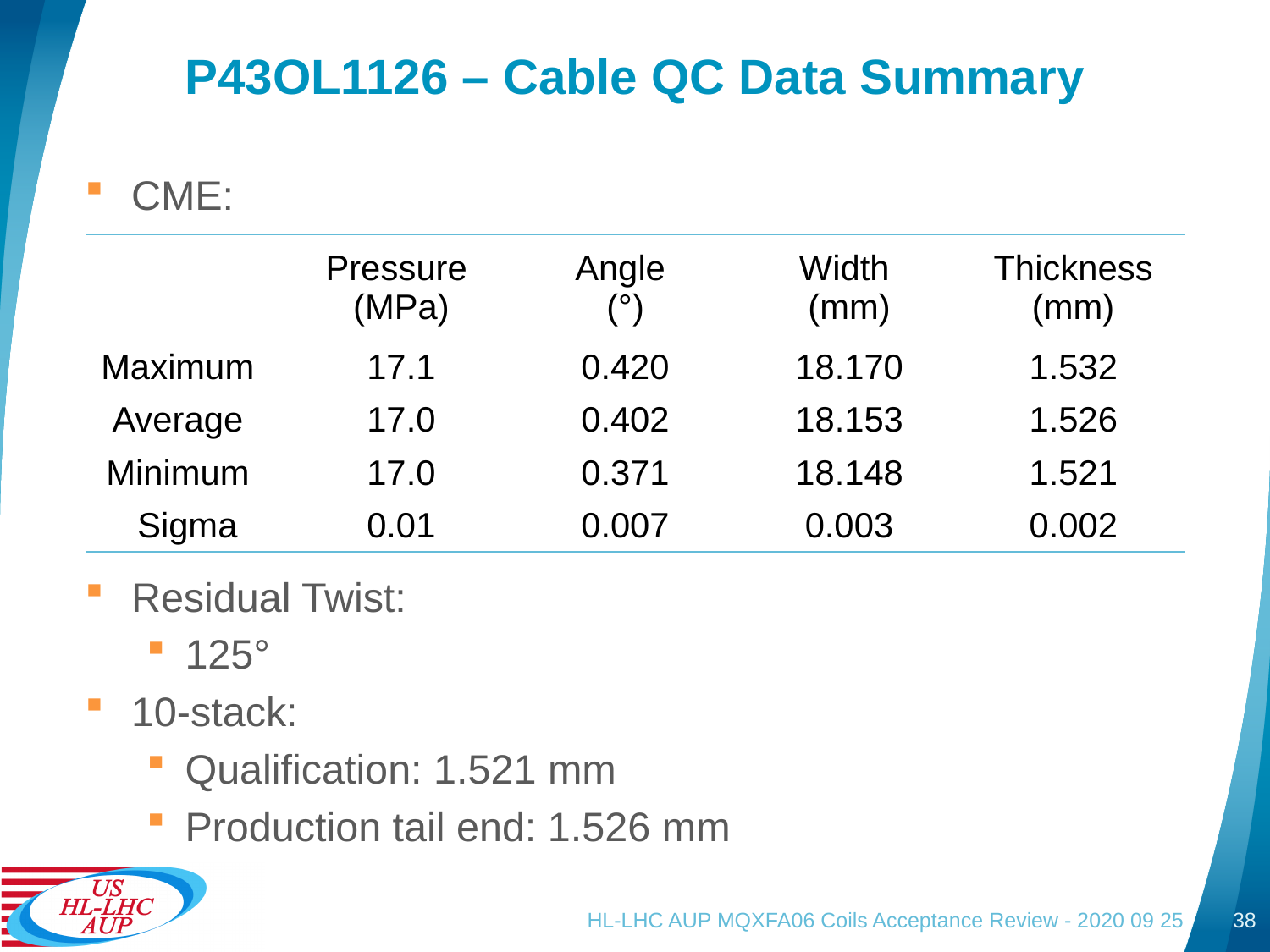

# P43OL1126 – Cable QC Data Summary
CME:

Residual Twist:
125°
10-stack:
Qualification: 1.521 mm
Production tail end: 1.526 mm

|  | Pressure (MPa) | Angle (°) | Width (mm) | Thickness (mm) |
| --- | --- | --- | --- | --- |
| Maximum | 17.1 | 0.420 | 18.170 | 1.532 |
| Average | 17.0 | 0.402 | 18.153 | 1.526 |
| Minimum | 17.0 | 0.371 | 18.148 | 1.521 |
| Sigma | 0.01 | 0.007 | 0.003 | 0.002 |
HL-LHC AUP MQXFA06 Coils Acceptance Review - 2020 09 25
38